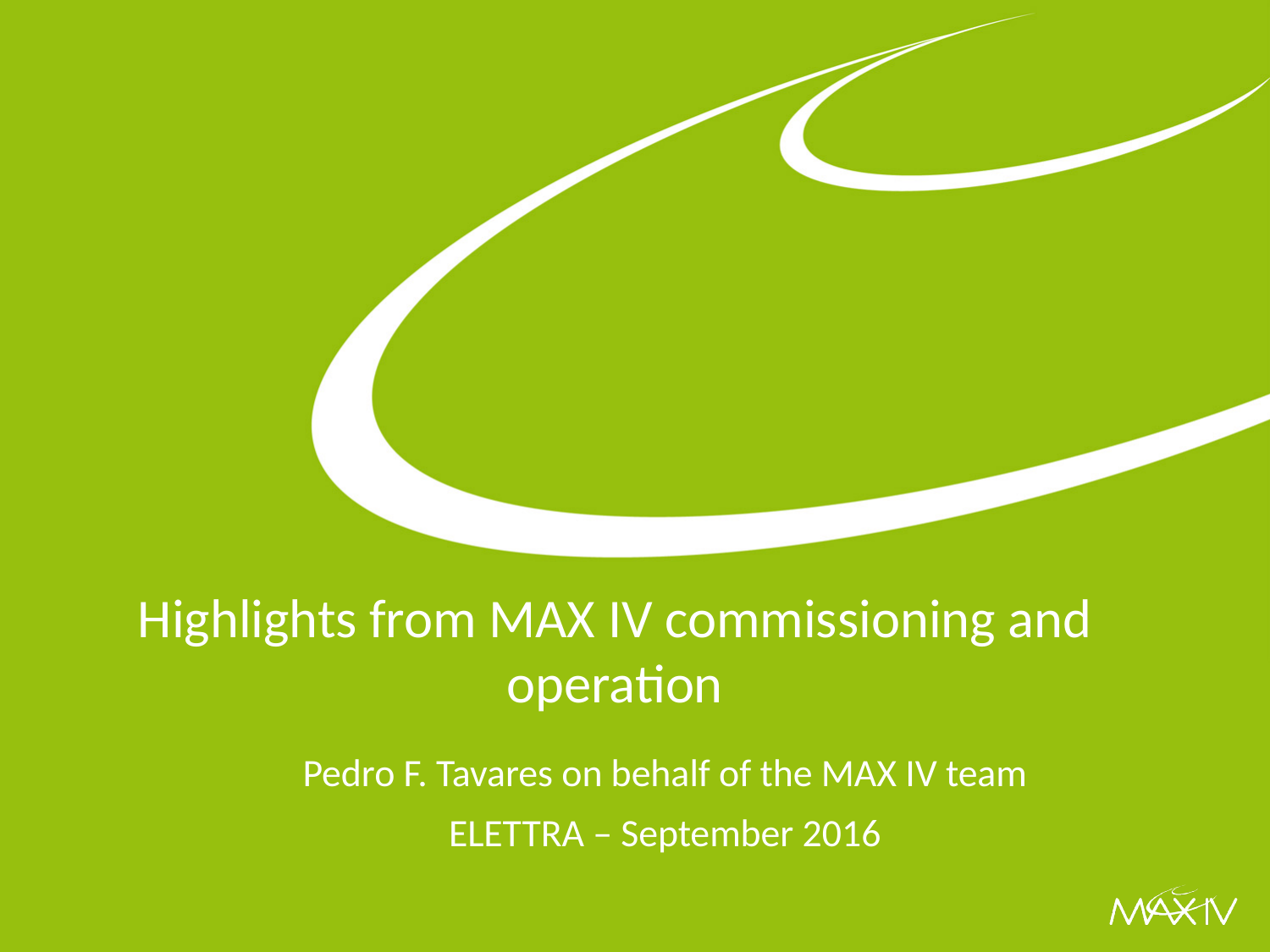

# Highlights from MAX IV commissioning and operation
Pedro F. Tavares on behalf of the MAX IV team
ELETTRA – September 2016